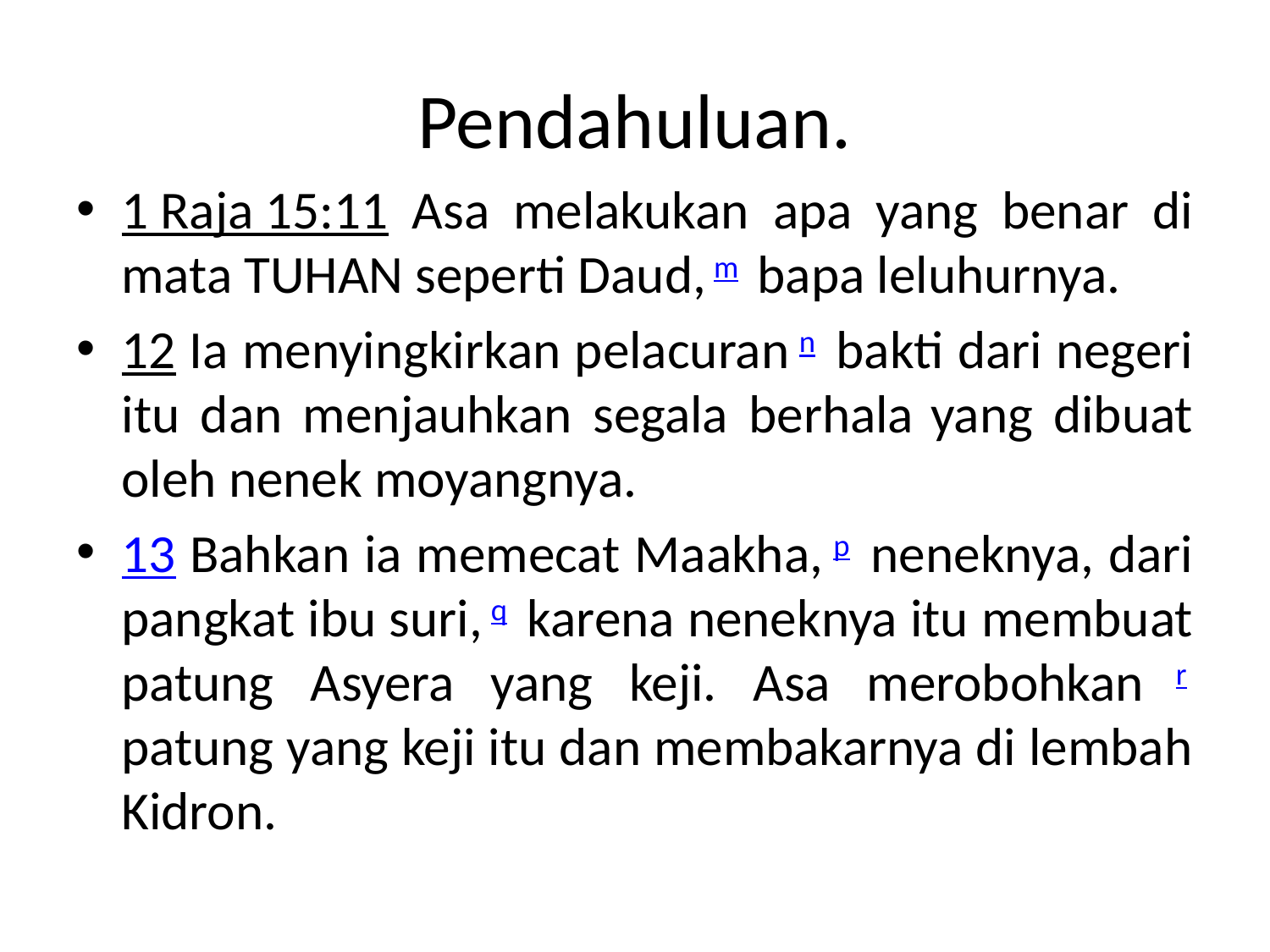

# Pendahuluan.
1 Raja 15:11 Asa melakukan apa yang benar di mata TUHAN seperti Daud, m  bapa leluhurnya.
12 Ia menyingkirkan pelacuran n  bakti dari negeri itu dan menjauhkan segala berhala yang dibuat oleh nenek moyangnya.
13 Bahkan ia memecat Maakha, p  neneknya, dari pangkat ibu suri, q  karena neneknya itu membuat patung Asyera yang keji. Asa merobohkan r  patung yang keji itu dan membakarnya di lembah Kidron.